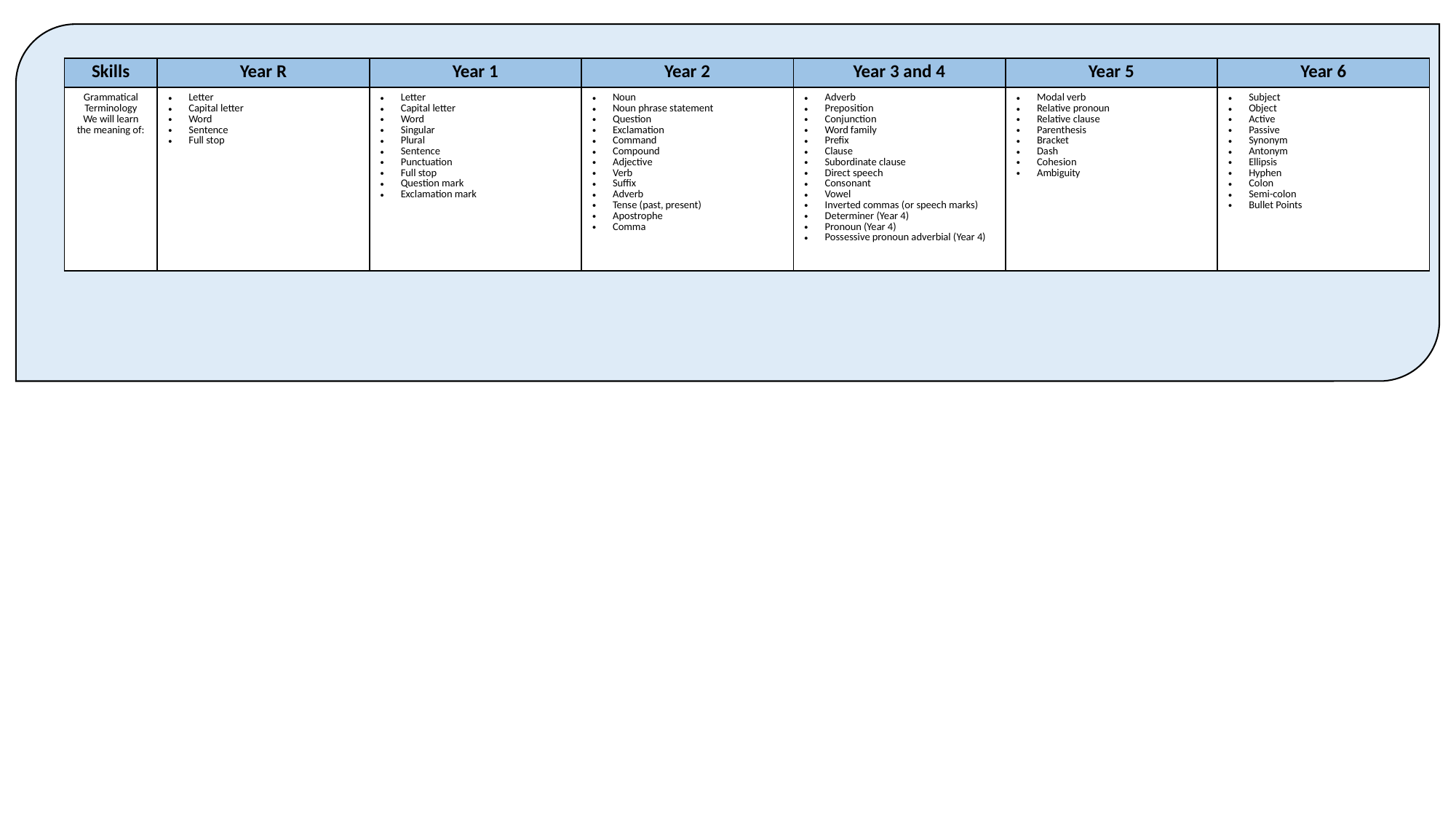

| Skills | Year R | Year 1 | Year 2 | Year 3 and 4 | Year 5 | Year 6 |
| --- | --- | --- | --- | --- | --- | --- |
| Grammatical Terminology We will learn the meaning of: | Letter Capital letter Word Sentence Full stop | Letter Capital letter Word Singular Plural Sentence Punctuation Full stop Question mark Exclamation mark | Noun Noun phrase statement Question Exclamation Command Compound Adjective Verb Suffix Adverb Tense (past, present) Apostrophe Comma | Adverb Preposition Conjunction Word family Prefix Clause Subordinate clause Direct speech Consonant Vowel Inverted commas (or speech marks) Determiner (Year 4) Pronoun (Year 4) Possessive pronoun adverbial (Year 4) | Modal verb Relative pronoun Relative clause Parenthesis Bracket Dash Cohesion Ambiguity | Subject Object Active Passive Synonym Antonym Ellipsis Hyphen Colon Semi-colon Bullet Points |